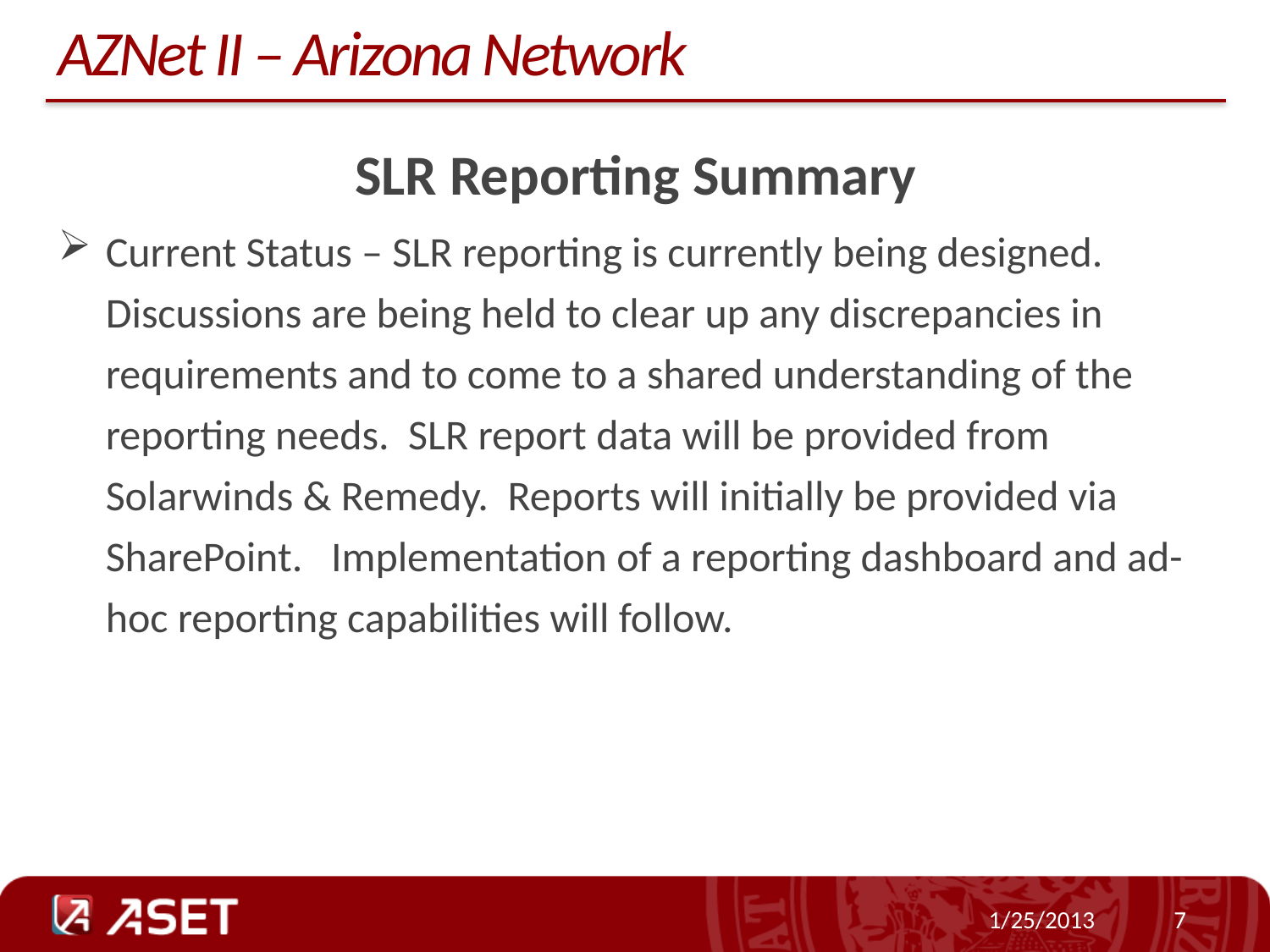

# AZNet II – Arizona Network
SLR Reporting Summary
Current Status – SLR reporting is currently being designed.  Discussions are being held to clear up any discrepancies in requirements and to come to a shared understanding of the reporting needs.  SLR report data will be provided from Solarwinds & Remedy.  Reports will initially be provided via SharePoint.   Implementation of a reporting dashboard and ad-hoc reporting capabilities will follow.